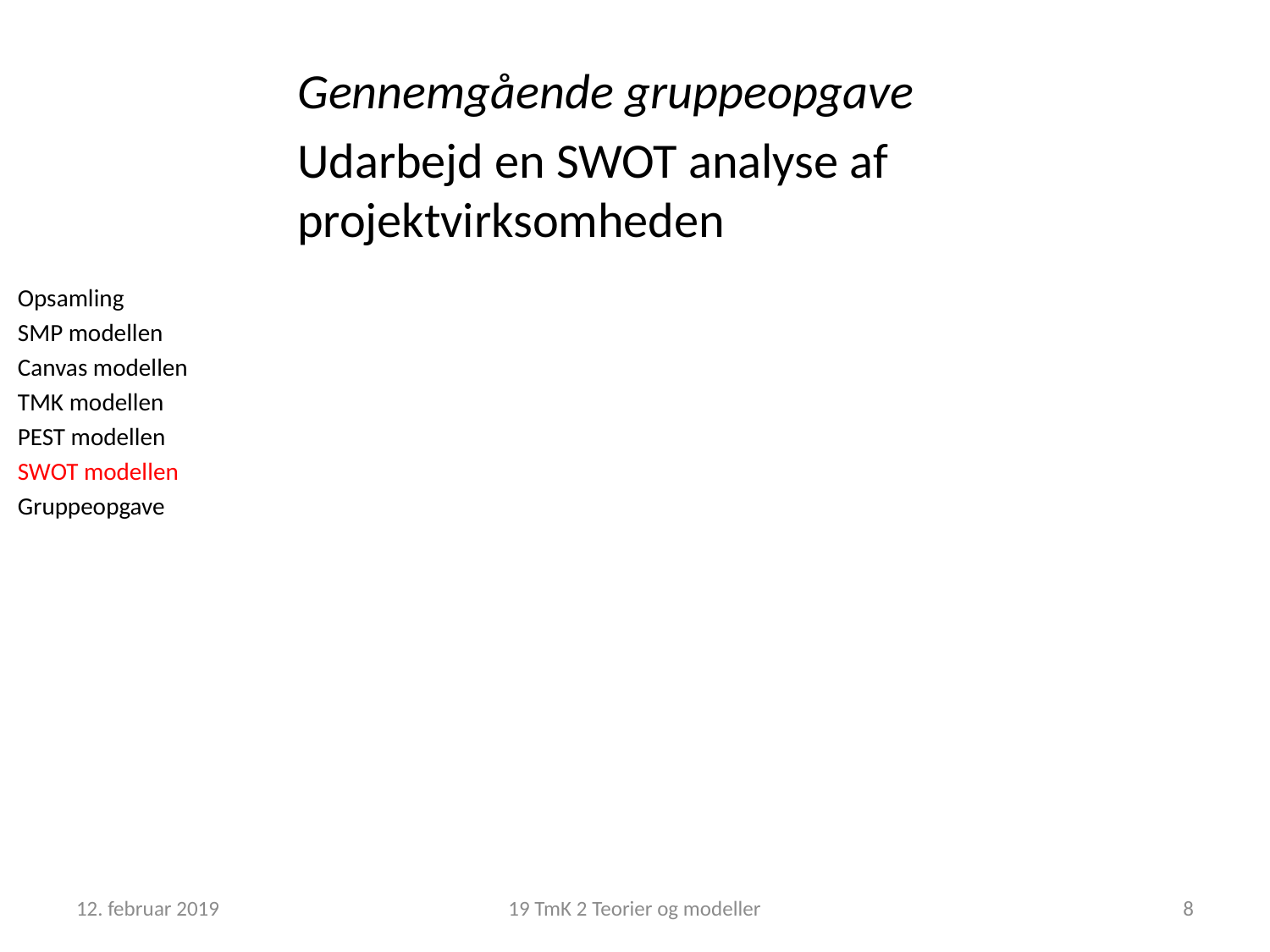

Gennemgående gruppeopgave
Udarbejd en SWOT analyse af projektvirksomheden

Opsamling
SMP modellen
Canvas modellen
TMK modellen
PEST modellen
SWOT modellen
Gruppeopgave
12. februar 2019
19 TmK 2 Teorier og modeller
8